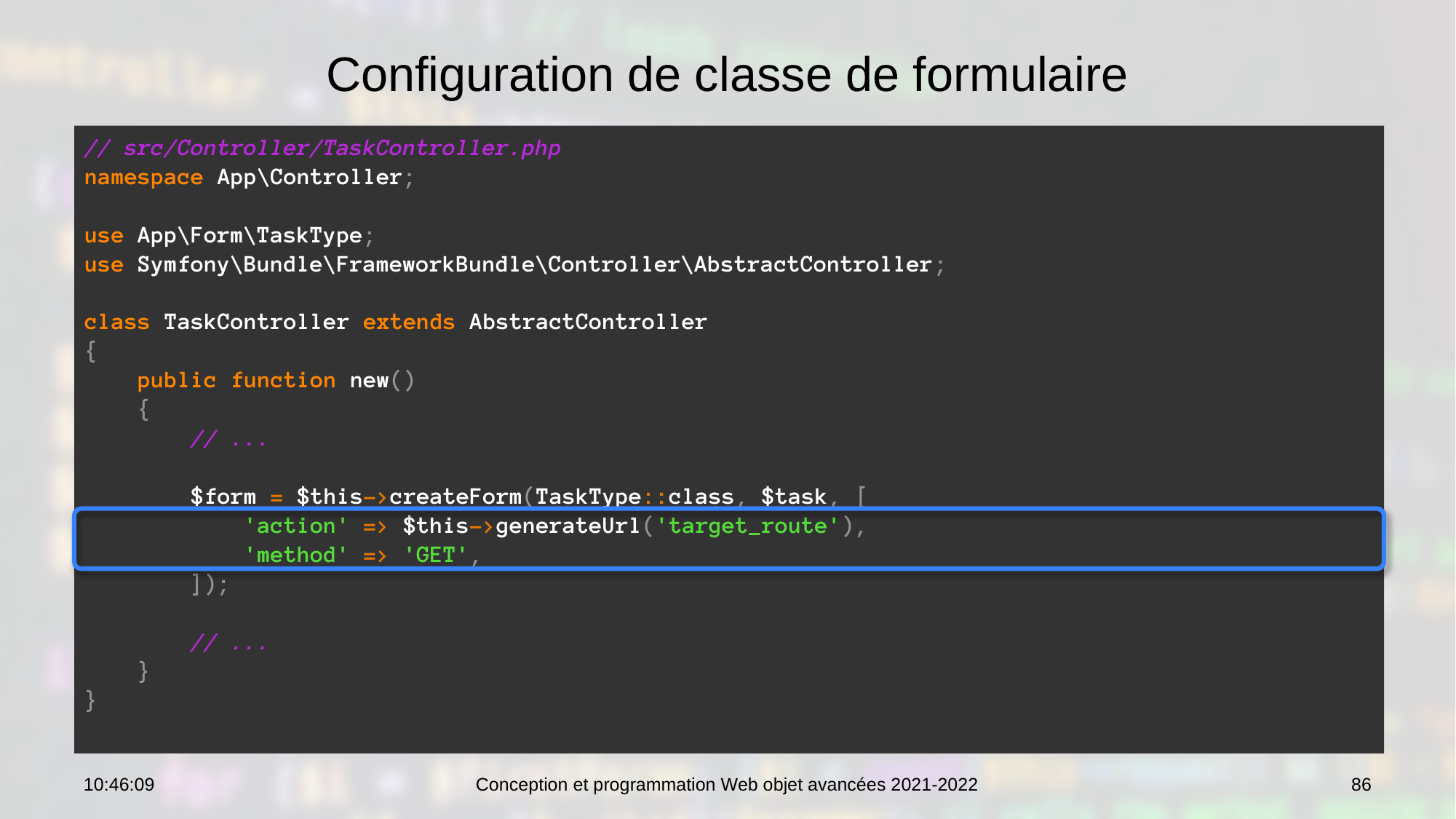

# Configuration de classe de formulaire
// src/Controller/TaskController.php
namespace App\Controller;

use App\Form\TaskType;
use Symfony\Bundle\FrameworkBundle\Controller\AbstractController;

class TaskController extends AbstractController
{
    public function new()
    {
        // ...

        $form = $this->createForm(TaskType::class, $task, [
            'action' => $this->generateUrl('target_route'),
            'method' => 'GET',
        ]);

        // ...
    }
}

10:46:09
Conception et programmation Web objet avancées 2021-2022
86